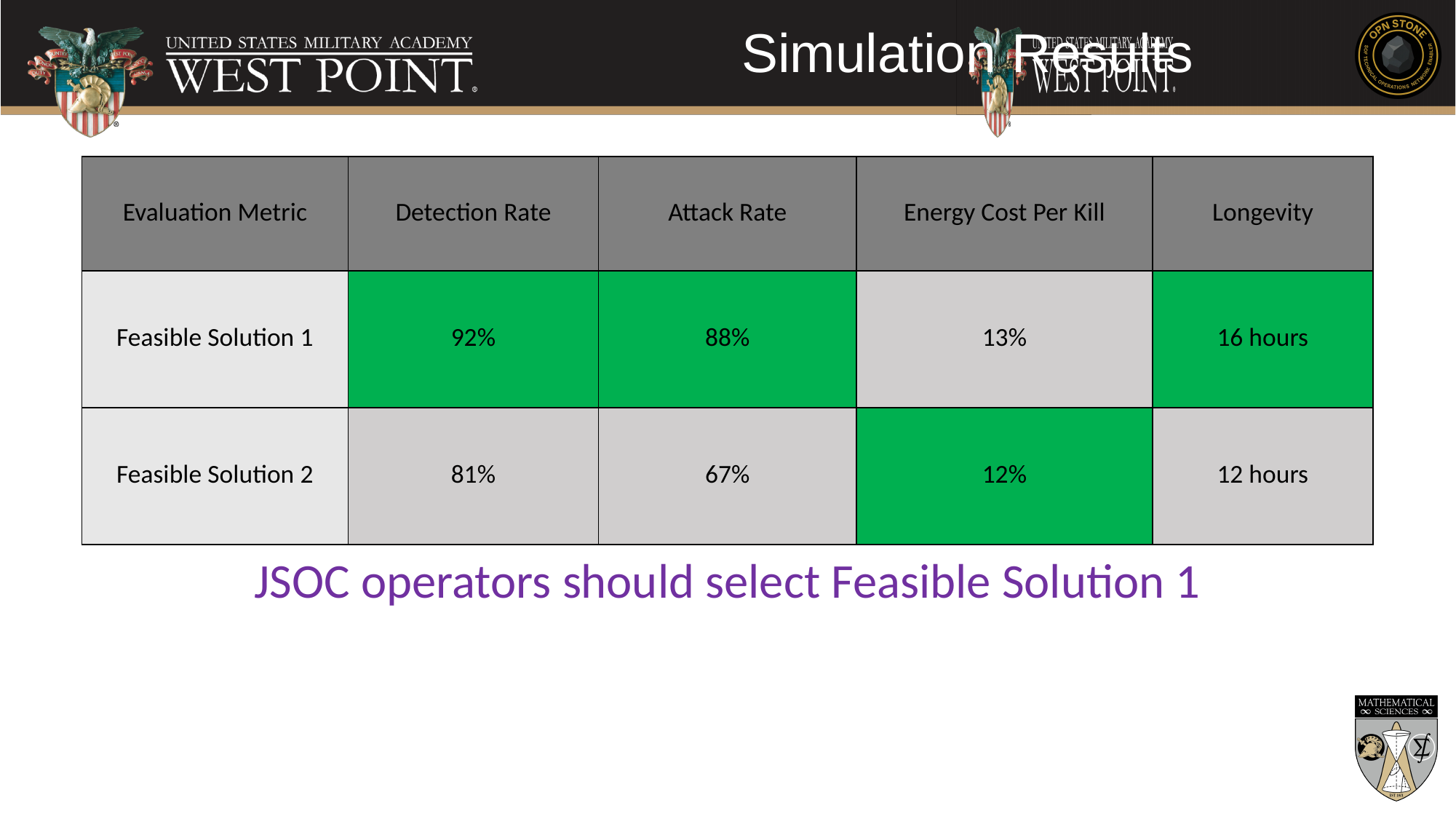

# Simulation Results
| Evaluation Metric | Detection Rate | Attack Rate | Energy Cost Per Kill | Longevity |
| --- | --- | --- | --- | --- |
| Feasible Solution 1 | 92% | 88% | 13% | 16 hours |
| Feasible Solution 2 | 81% | 67% | 12% | 12 hours |
JSOC operators should select Feasible Solution 1